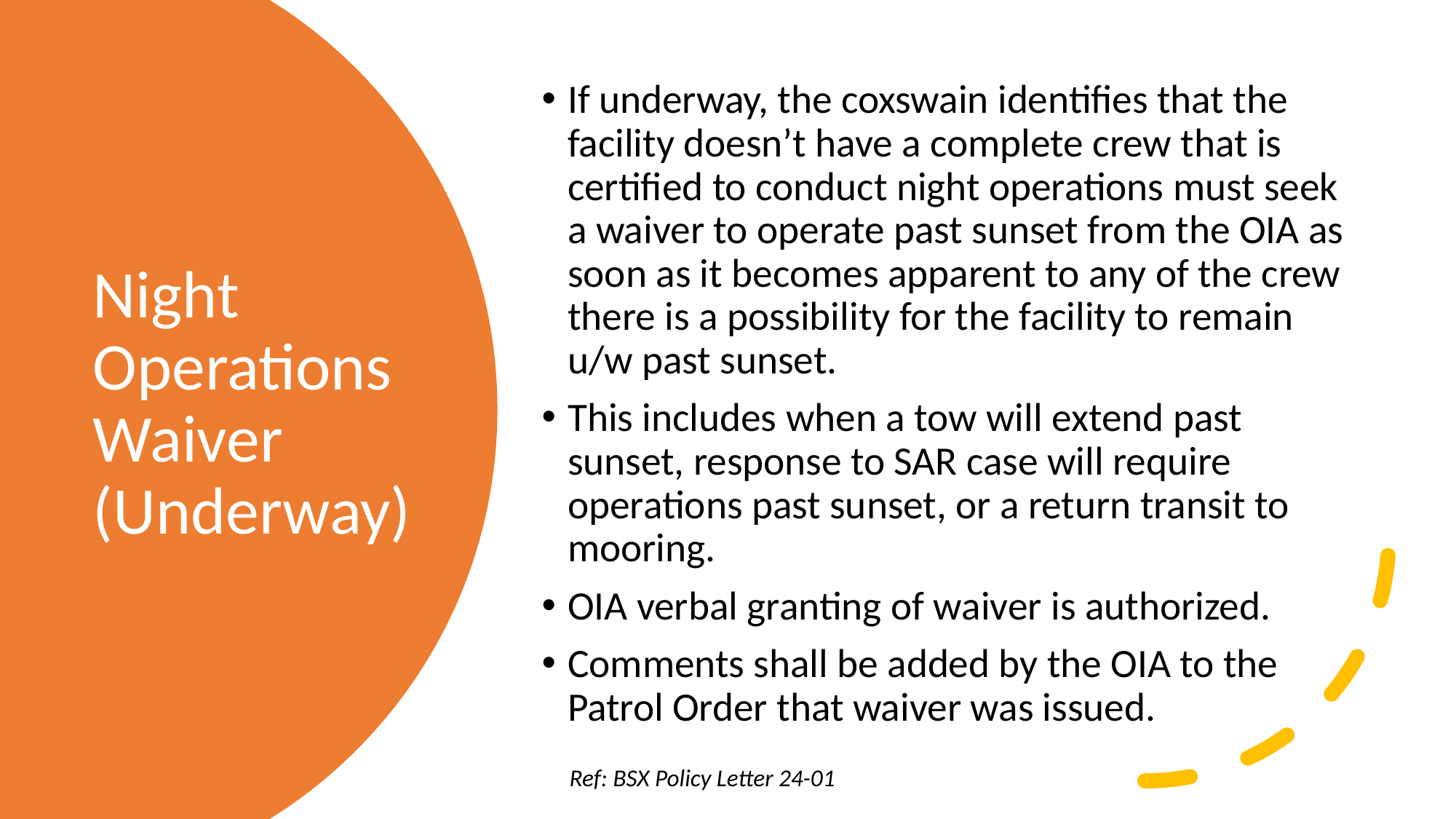

If underway, the coxswain identifies that the facility doesn’t have a complete crew that is certified to conduct night operations must seek a waiver to operate past sunset from the OIA as soon as it becomes apparent to any of the crew there is a possibility for the facility to remain u/w past sunset.
This includes when a tow will extend past sunset, response to SAR case will require operations past sunset, or a return transit to mooring.
OIA verbal granting of waiver is authorized.
Comments shall be added by the OIA to the Patrol Order that waiver was issued.
# Night Operations Waiver (Underway)

Ref: BSX Policy Letter 24-01